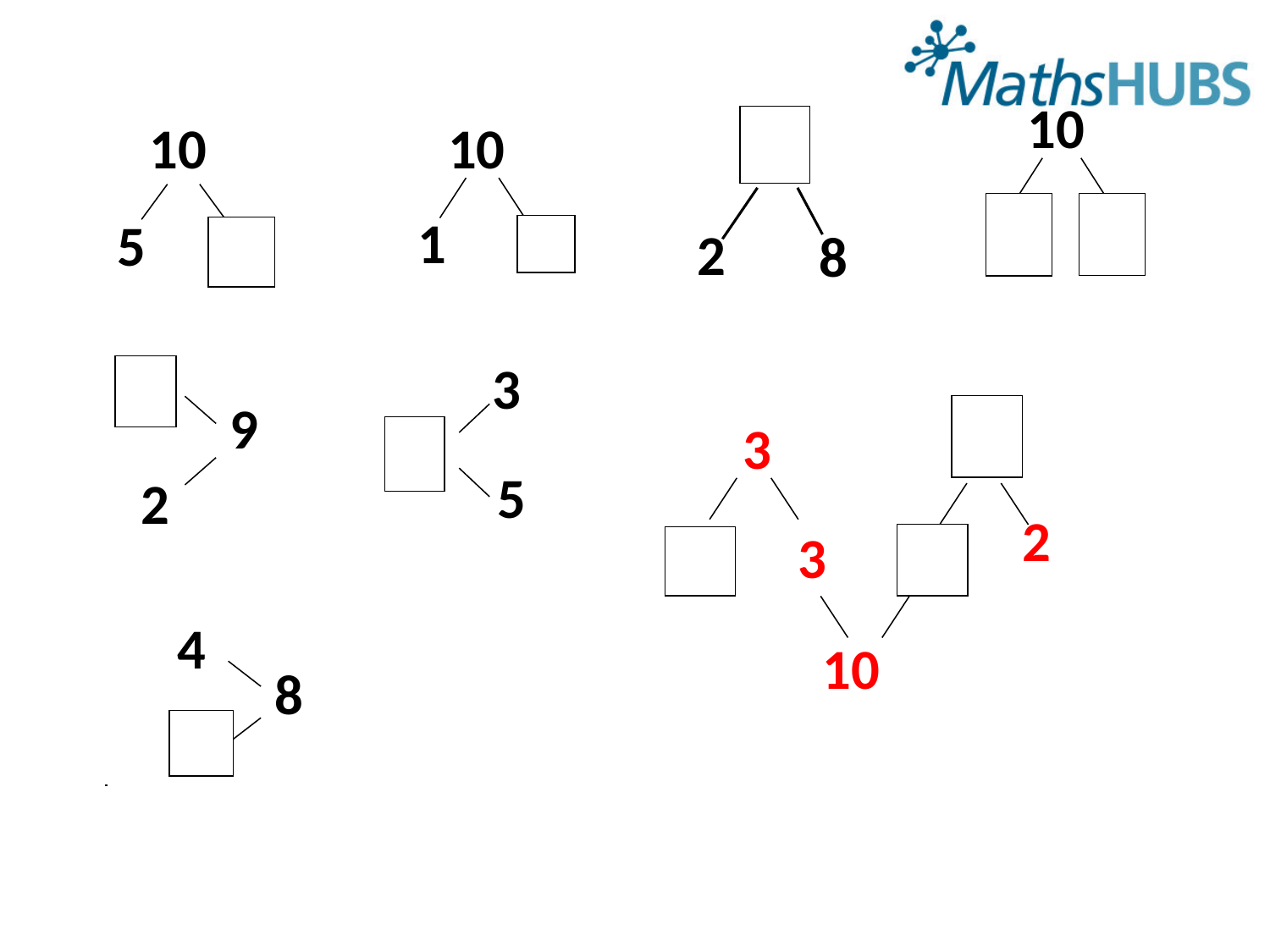

10

10

5

10

1

2
8
3

5

9

2

3

2
3

10
4
8